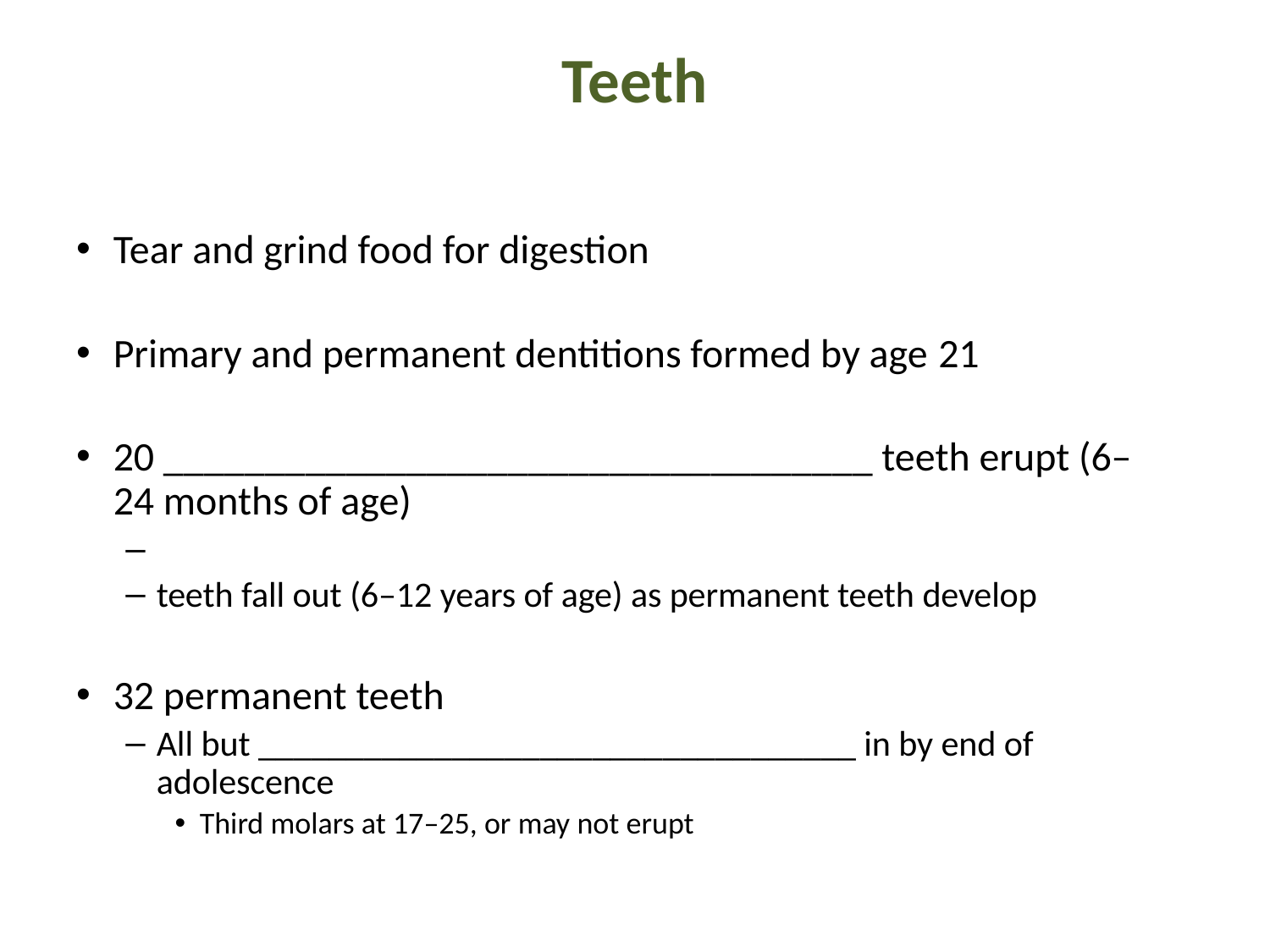

# Teeth
Tear and grind food for digestion

Primary and permanent dentitions formed by age 21

20 ___________________________________ teeth erupt (6–24 months of age)

teeth fall out (6–12 years of age) as permanent teeth develop

32 permanent teeth
All but __________________________________ in by end of adolescence
Third molars at 17–25, or may not erupt